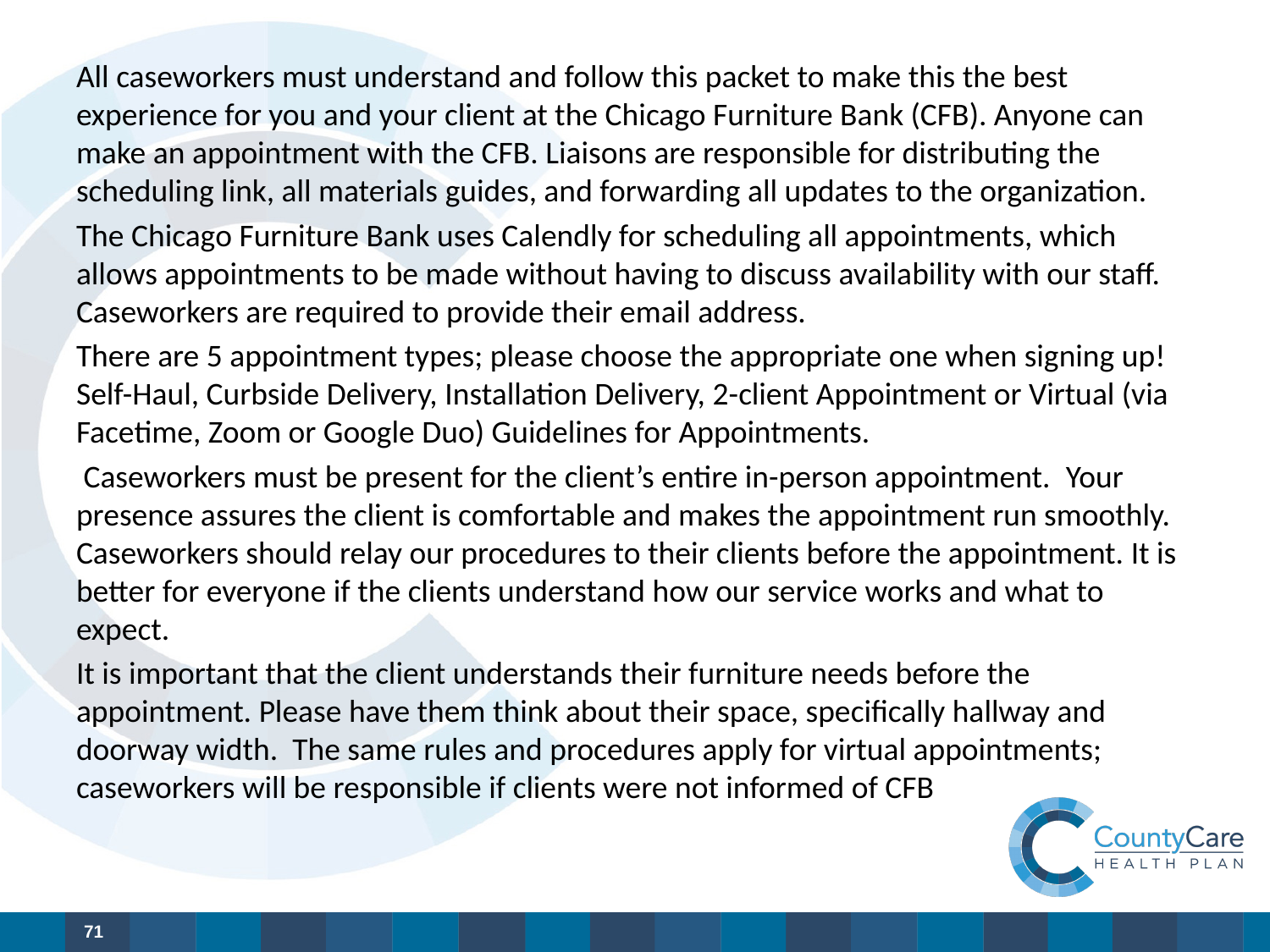

All caseworkers must understand and follow this packet to make this the best experience for you and your client at the Chicago Furniture Bank (CFB). Anyone can make an appointment with the CFB. Liaisons are responsible for distributing the scheduling link, all materials guides, and forwarding all updates to the organization.
The Chicago Furniture Bank uses Calendly for scheduling all appointments, which allows appointments to be made without having to discuss availability with our staff. Caseworkers are required to provide their email address.
There are 5 appointment types; please choose the appropriate one when signing up! Self-Haul, Curbside Delivery, Installation Delivery, 2-client Appointment or Virtual (via Facetime, Zoom or Google Duo) Guidelines for Appointments.
 Caseworkers must be present for the client’s entire in-person appointment.  Your presence assures the client is comfortable and makes the appointment run smoothly. Caseworkers should relay our procedures to their clients before the appointment. It is better for everyone if the clients understand how our service works and what to expect.
It is important that the client understands their furniture needs before the appointment. Please have them think about their space, specifically hallway and doorway width.  The same rules and procedures apply for virtual appointments; caseworkers will be responsible if clients were not informed of CFB
71